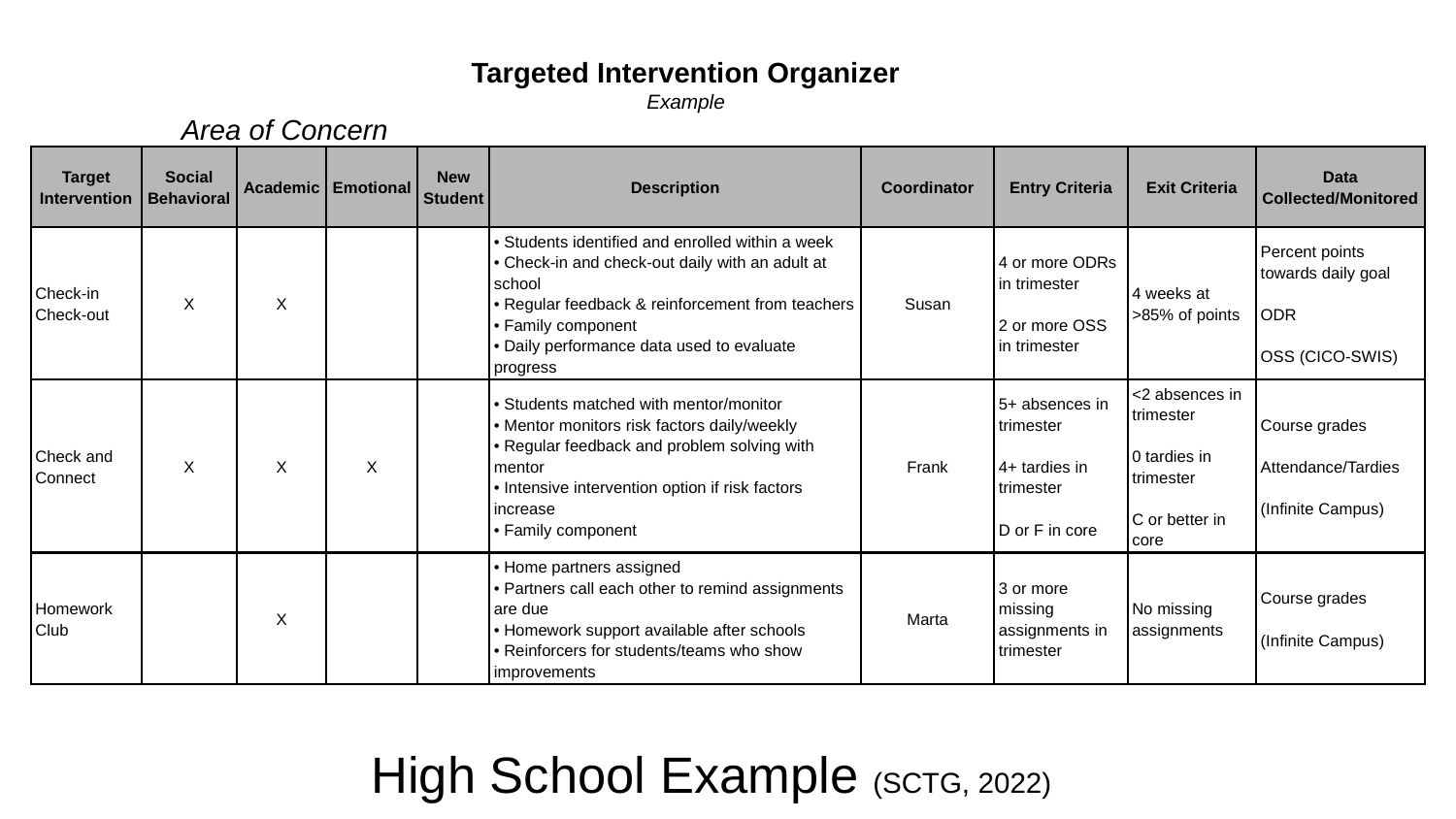

Targeted Intervention Organizer
Example
Area of Concern
| Target Intervention | Social Behavioral | Academic | Emotional | New Student | Description | Coordinator | Entry Criteria | Exit Criteria | Data Collected/Monitored |
| --- | --- | --- | --- | --- | --- | --- | --- | --- | --- |
| Check-in Check-out | X | X |  |  | • Students identified and enrolled within a week • Check-in and check-out daily with an adult at school • Regular feedback & reinforcement from teachers • Family component • Daily performance data used to evaluate progress | Susan | 4 or more ODRs in trimester 2 or more OSS in trimester | 4 weeks at >85% of points | Percent points towards daily goal ODR OSS (CICO-SWIS) |
| Check and Connect | X | X | X |  | • Students matched with mentor/monitor • Mentor monitors risk factors daily/weekly • Regular feedback and problem solving with mentor • Intensive intervention option if risk factors increase • Family component | Frank | 5+ absences in trimester 4+ tardies in trimester D or F in core | <2 absences in trimester 0 tardies in trimester C or better in core | Course grades Attendance/Tardies (Infinite Campus) |
| Homework Club |  | X |  |  | • Home partners assigned • Partners call each other to remind assignments are due • Homework support available after schools • Reinforcers for students/teams who show improvements | Marta | 3 or more missing assignments in trimester | No missing assignments | Course grades (Infinite Campus) |
High School Example (SCTG, 2022)